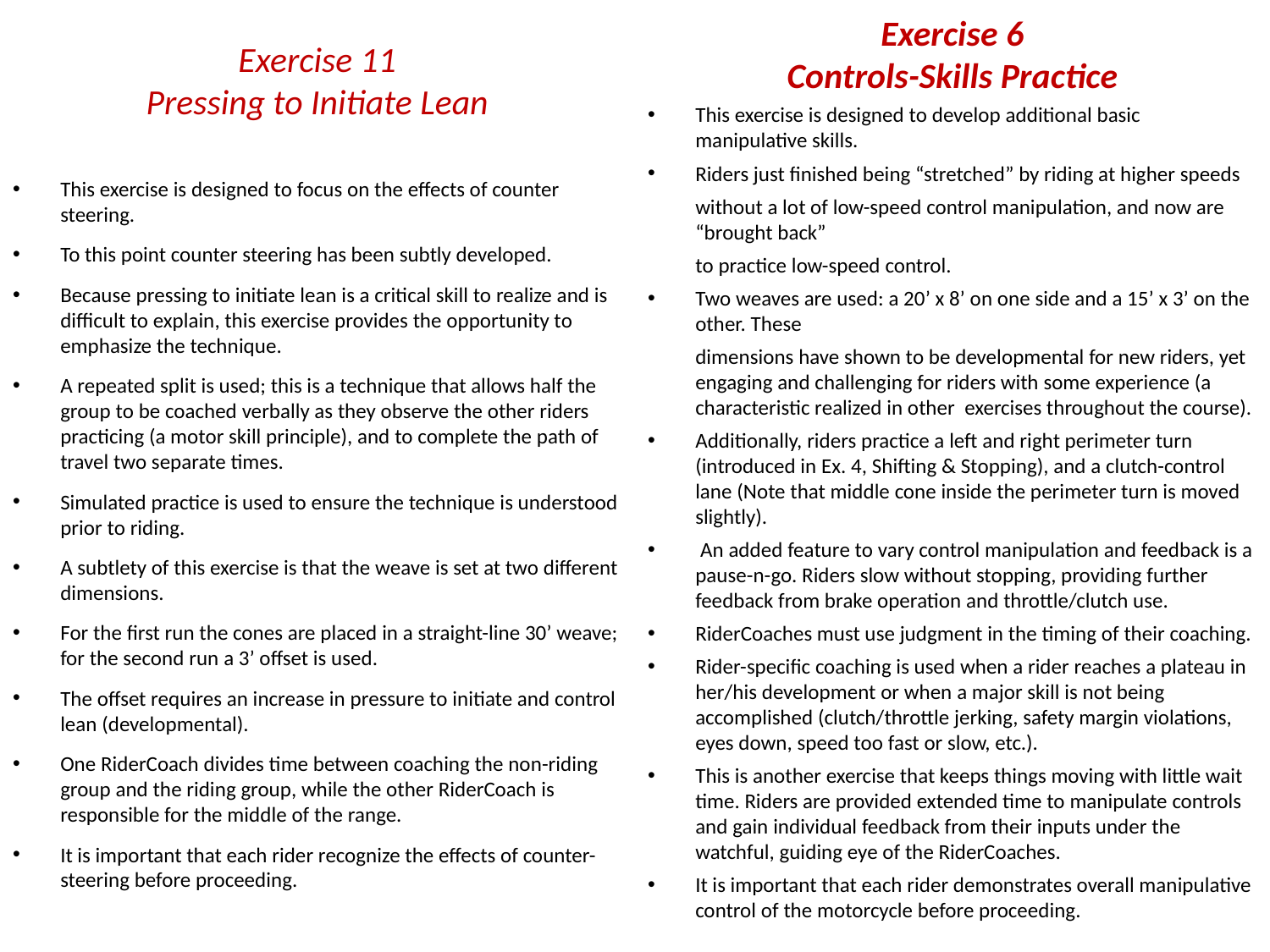

Exercise 11
Pressing to Initiate Lean
# Exercise 6 Controls-Skills Practice
This exercise is designed to develop additional basic manipulative skills.
Riders just finished being “stretched” by riding at higher speeds
	without a lot of low-speed control manipulation, and now are “brought back”
	to practice low-speed control.
Two weaves are used: a 20’ x 8’ on one side and a 15’ x 3’ on the other. These
	dimensions have shown to be developmental for new riders, yet engaging and challenging for riders with some experience (a characteristic realized in other  exercises throughout the course).
Additionally, riders practice a left and right perimeter turn (introduced in Ex. 4, Shifting & Stopping), and a clutch-control lane (Note that middle cone inside the perimeter turn is moved slightly).
 An added feature to vary control manipulation and feedback is a pause-n-go. Riders slow without stopping, providing further feedback from brake operation and throttle/clutch use.
RiderCoaches must use judgment in the timing of their coaching.
Rider-specific coaching is used when a rider reaches a plateau in her/his development or when a major skill is not being accomplished (clutch/throttle jerking, safety margin violations, eyes down, speed too fast or slow, etc.).
This is another exercise that keeps things moving with little wait time. Riders are provided extended time to manipulate controls and gain individual feedback from their inputs under the watchful, guiding eye of the RiderCoaches.
It is important that each rider demonstrates overall manipulative control of the motorcycle before proceeding.
This exercise is designed to focus on the effects of counter steering.
To this point counter steering has been subtly developed.
Because pressing to initiate lean is a critical skill to realize and is difficult to explain, this exercise provides the opportunity to emphasize the technique.
A repeated split is used; this is a technique that allows half the group to be coached verbally as they observe the other riders practicing (a motor skill principle), and to complete the path of travel two separate times.
Simulated practice is used to ensure the technique is understood prior to riding.
A subtlety of this exercise is that the weave is set at two different dimensions.
For the first run the cones are placed in a straight-line 30’ weave; for the second run a 3’ offset is used.
The offset requires an increase in pressure to initiate and control lean (developmental).
One RiderCoach divides time between coaching the non-riding group and the riding group, while the other RiderCoach is responsible for the middle of the range.
It is important that each rider recognize the effects of counter-steering before proceeding.